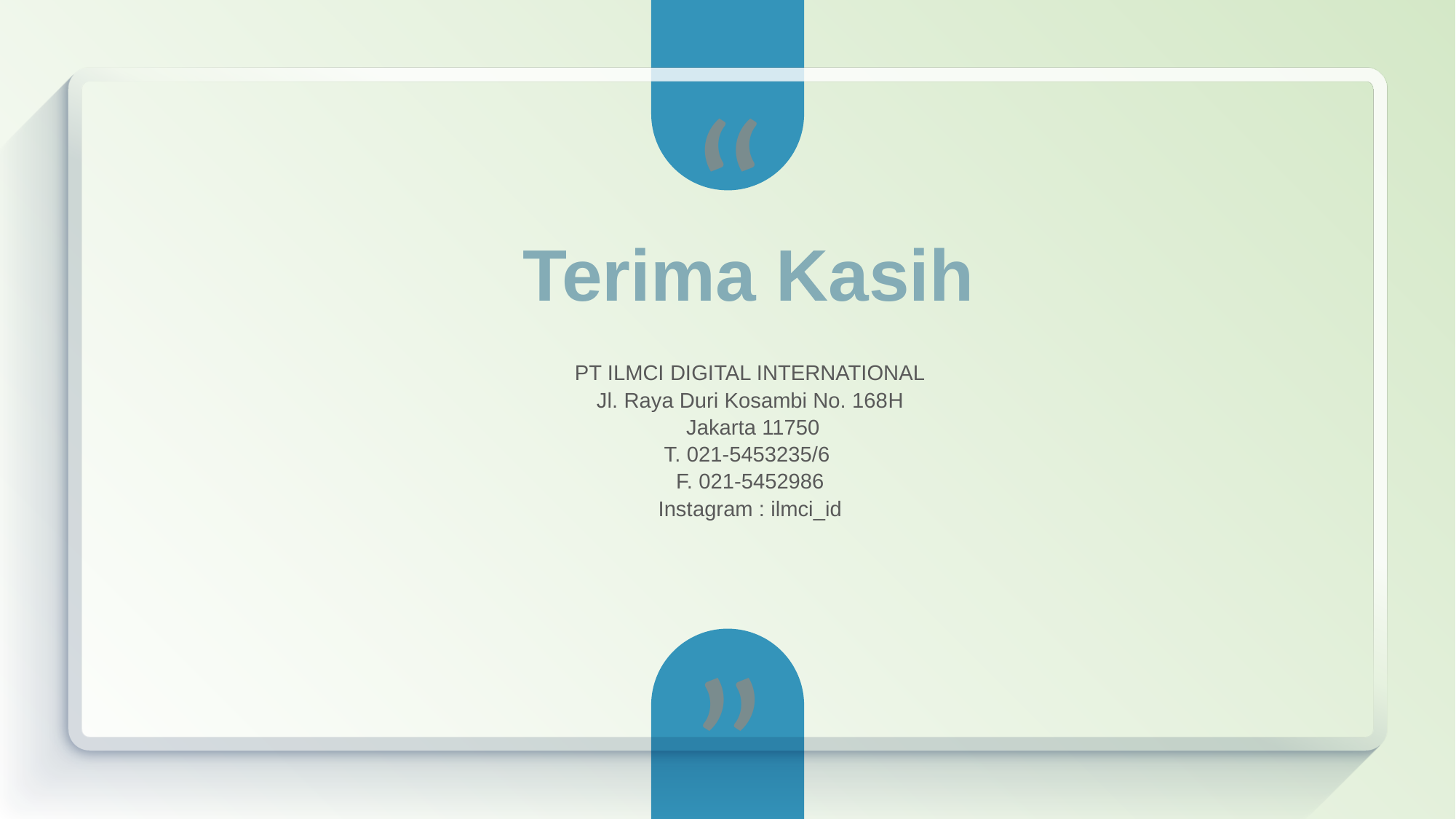

Terima Kasih
PT ILMCI DIGITAL INTERNATIONAL
Jl. Raya Duri Kosambi No. 168H
 Jakarta 11750
T. 021-5453235/6
F. 021-5452986
Instagram : ilmci_id